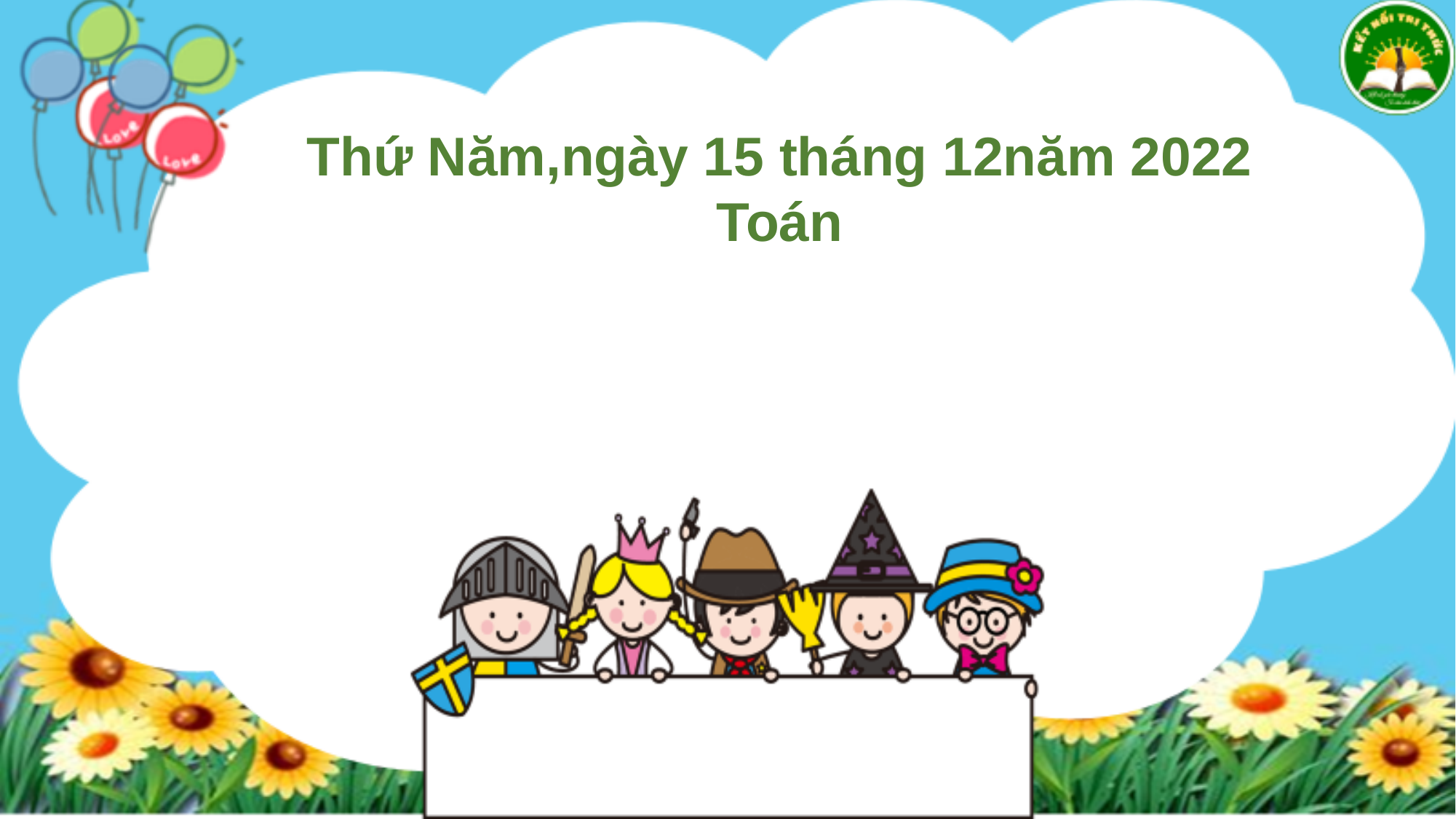

Thứ Năm,ngày 15 tháng 12năm 2022
Toán